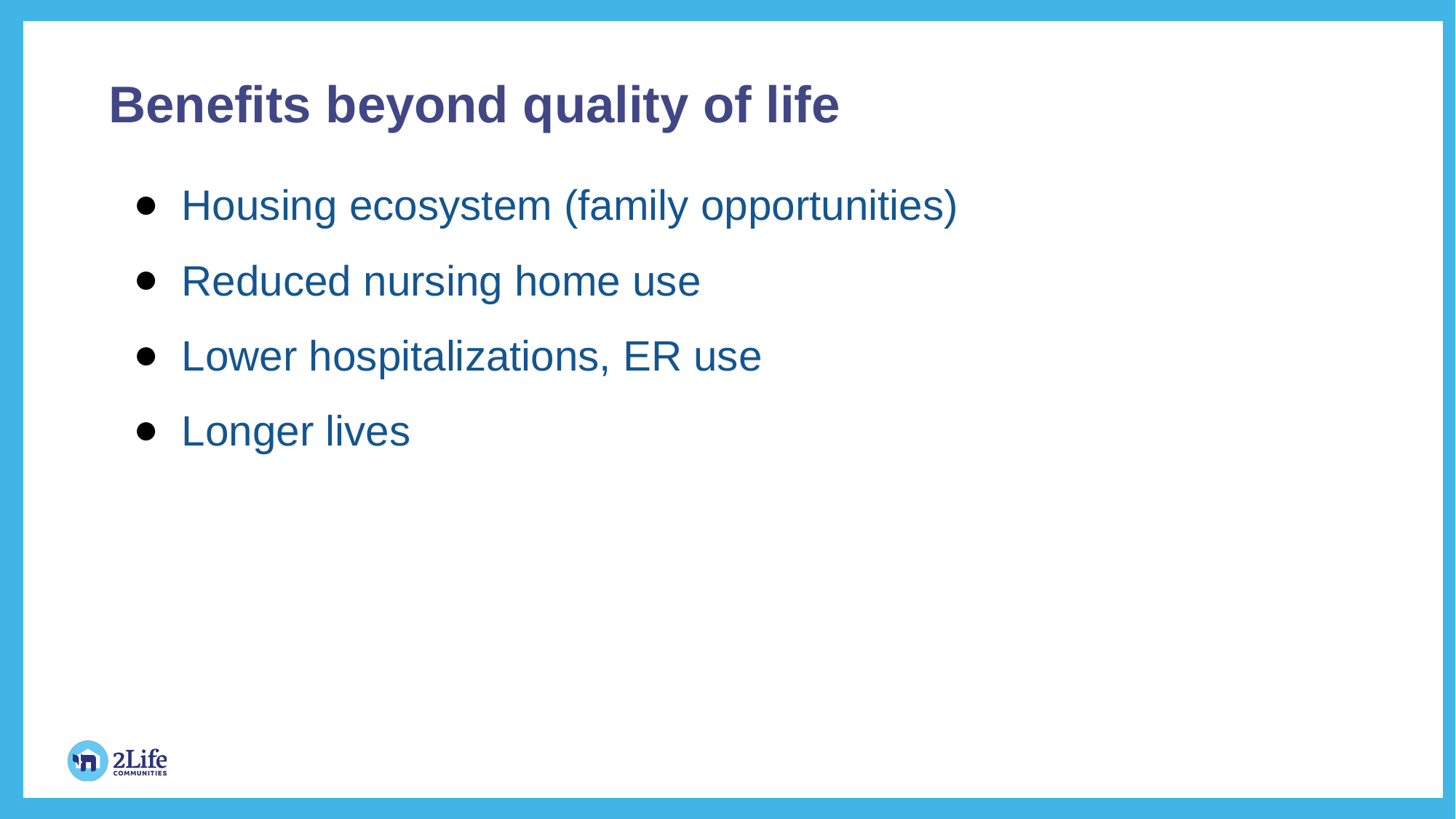

# Benefits beyond quality of life
Housing ecosystem (family opportunities)
Reduced nursing home use
Lower hospitalizations, ER use
Longer lives